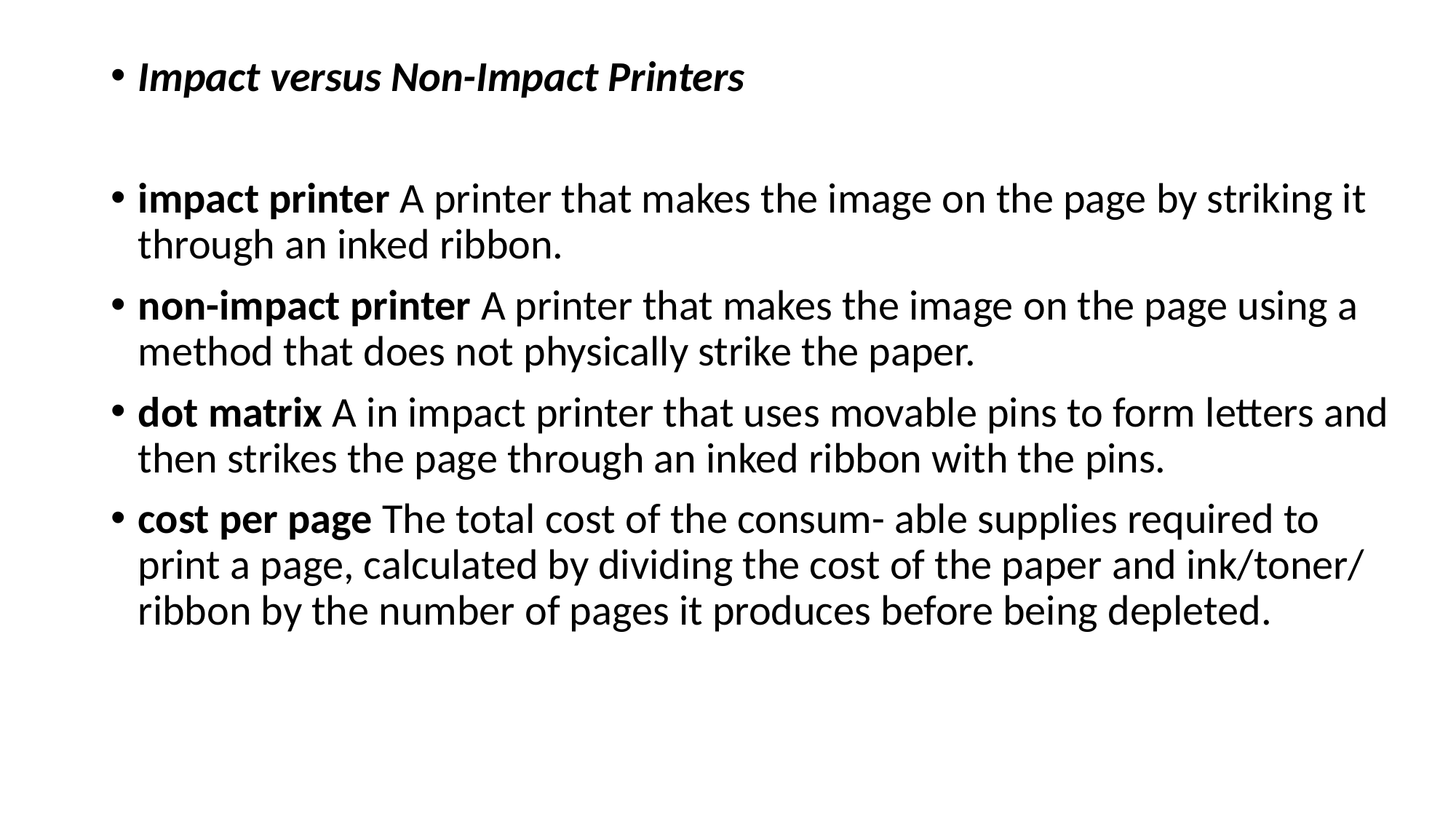

Impact versus Non-Impact Printers

impact printer A printer that makes the image on the page by striking it through an inked ribbon.
non-impact printer A printer that makes the image on the page using a method that does not physically strike the paper.
dot matrix A in impact printer that uses movable pins to form letters and then strikes the page through an inked ribbon with the pins.
cost per page The total cost of the consum- able supplies required to print a page, calculated by dividing the cost of the paper and ink/toner/ ribbon by the number of pages it produces before being depleted.